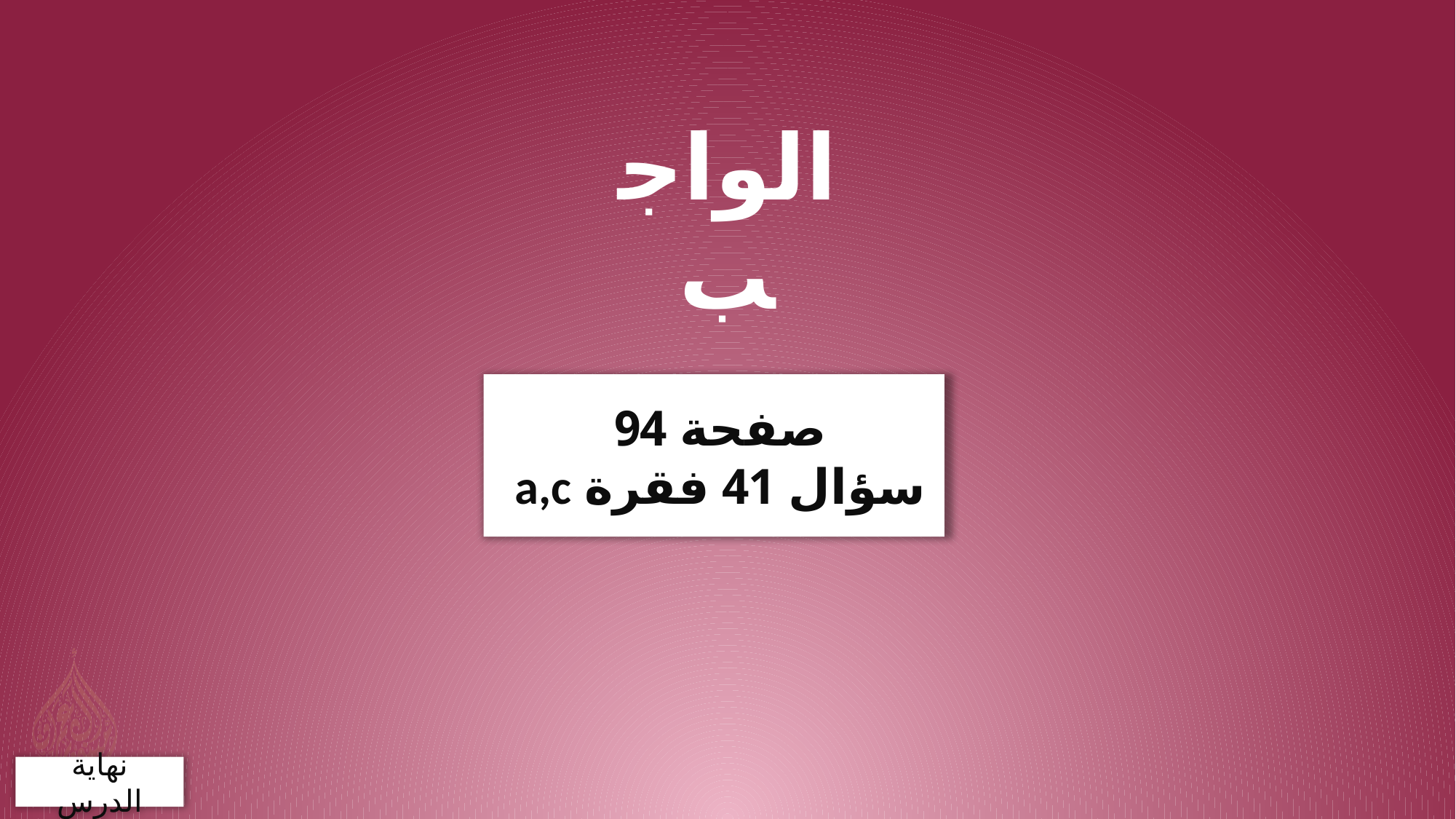

الواجب
صفحة 94
سؤال 41 فقرة a,c
نهاية الدرس